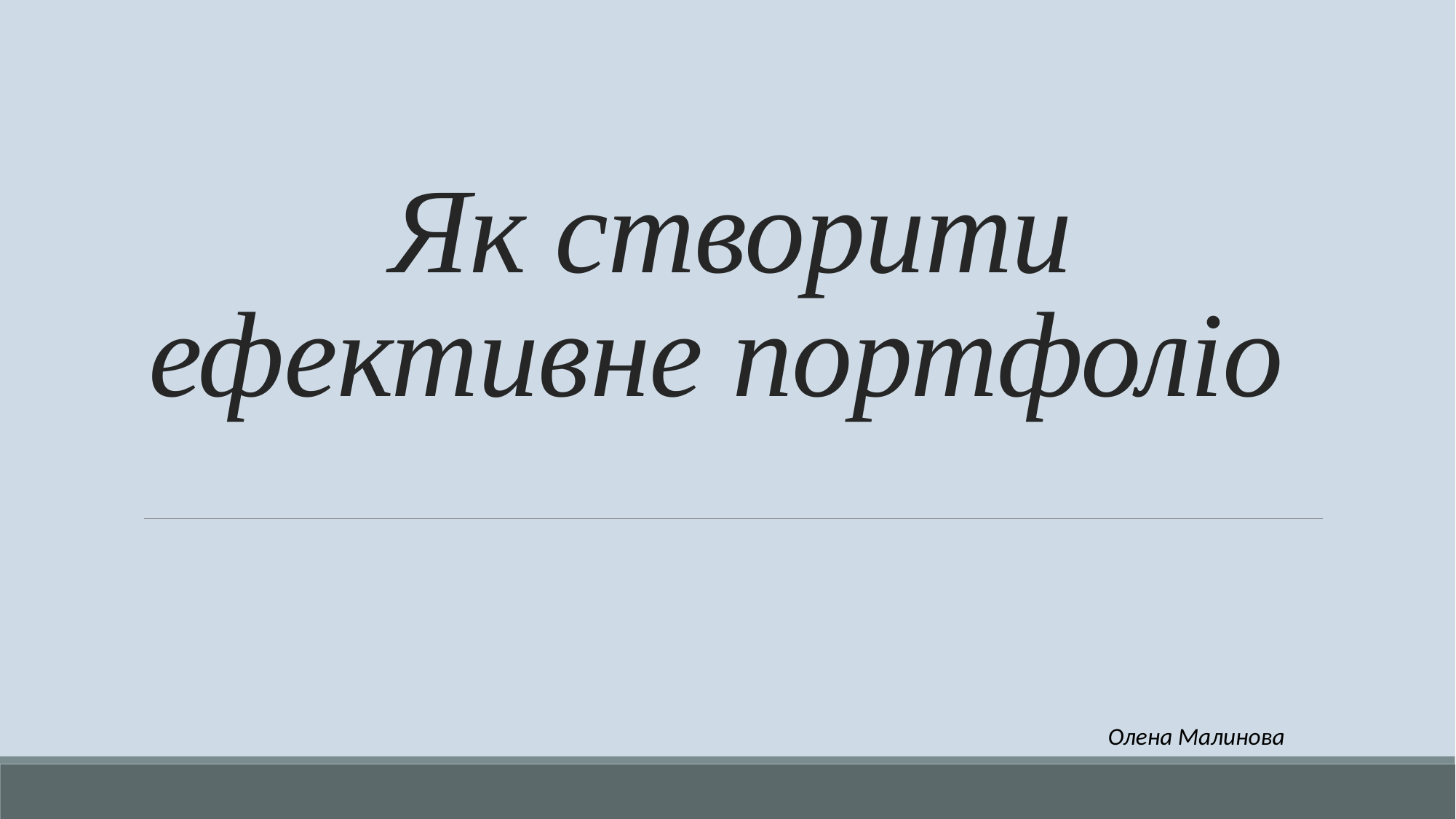

# Як створити ефективне портфоліо

Олена Малинова